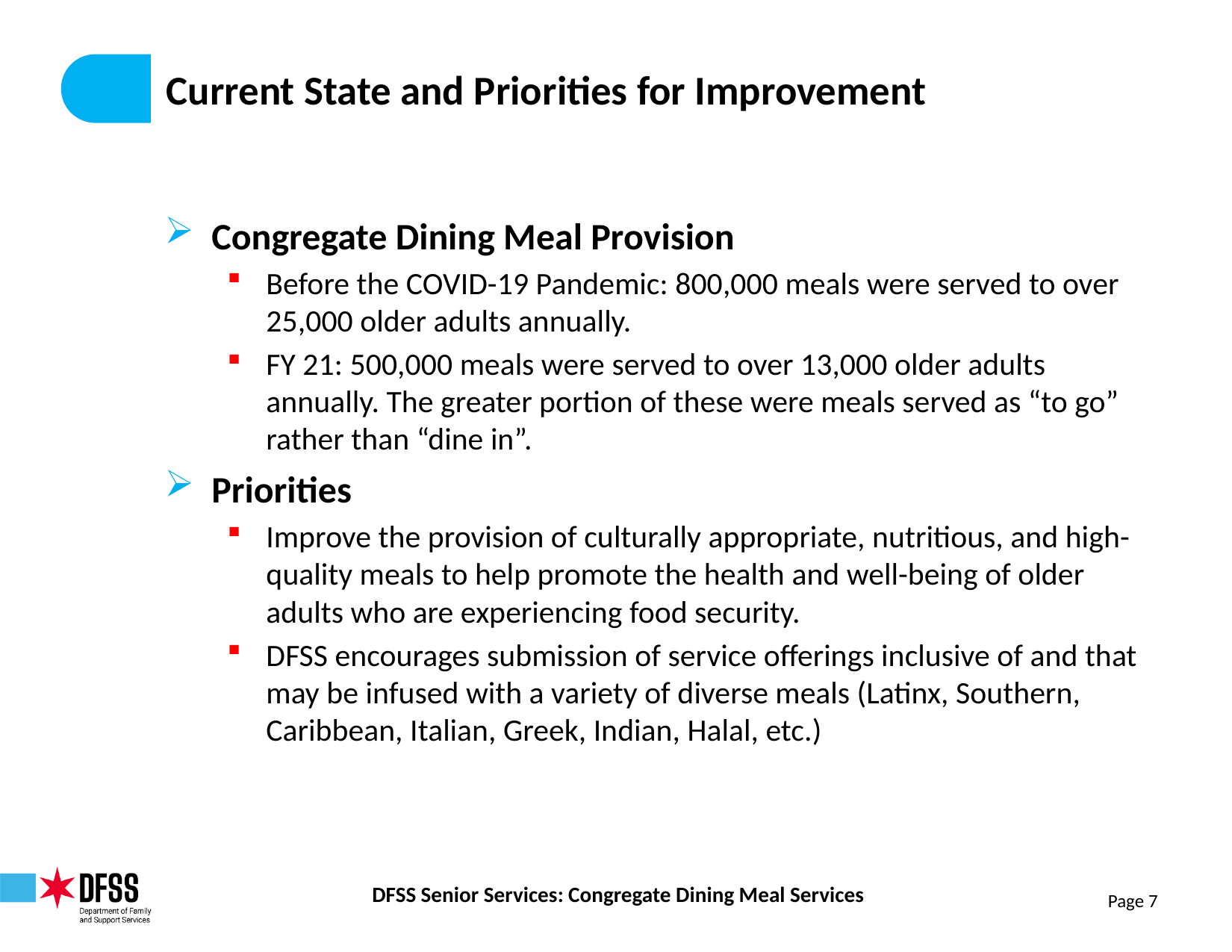

# Current State and Priorities for Improvement

Congregate Dining Meal Provision
Before the COVID-19 Pandemic: 800,000 meals were served to over 25,000 older adults annually.
FY 21: 500,000 meals were served to over 13,000 older adults annually. The greater portion of these were meals served as “to go” rather than “dine in”.
Priorities
Improve the provision of culturally appropriate, nutritious, and high-quality meals to help promote the health and well-being of older adults who are experiencing food security.
DFSS encourages submission of service offerings inclusive of and that may be infused with a variety of diverse meals (Latinx, Southern, Caribbean, Italian, Greek, Indian, Halal, etc.)

Page 7